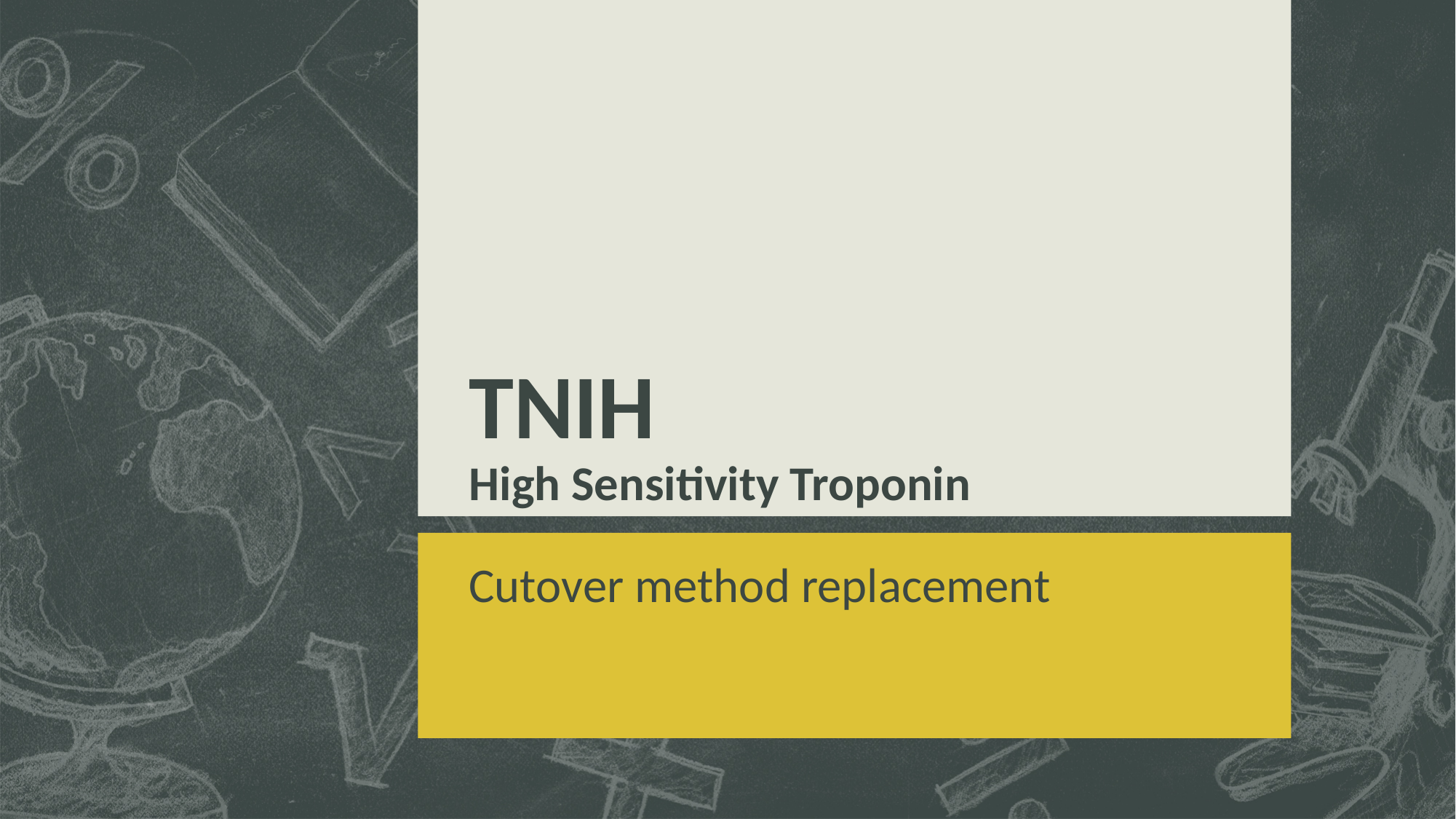

# TNIH High Sensitivity Troponin
Cutover method replacement